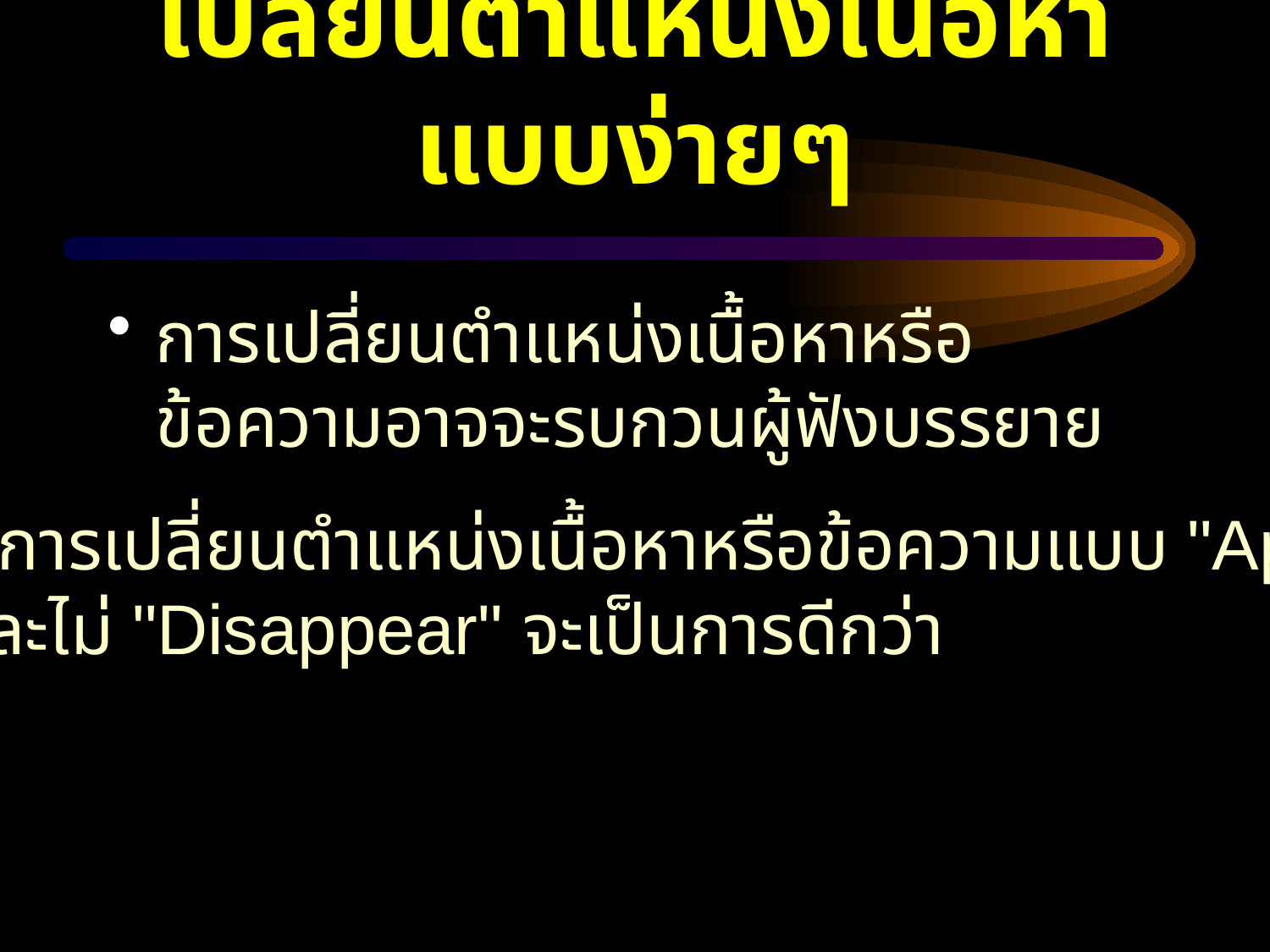

# เปลี่ยนตำแหน่งเนื้อหาแบบง่ายๆ
การเปลี่ยนตำแหน่งเนื้อหาหรือข้อความอาจจะรบกวนผู้ฟังบรรยาย
  ใช้การเปลี่ยนตำแหน่งเนื้อหาหรือข้อความแบบ "Appear"
    และไม่ "Disappear" จะเป็นการดีกว่า